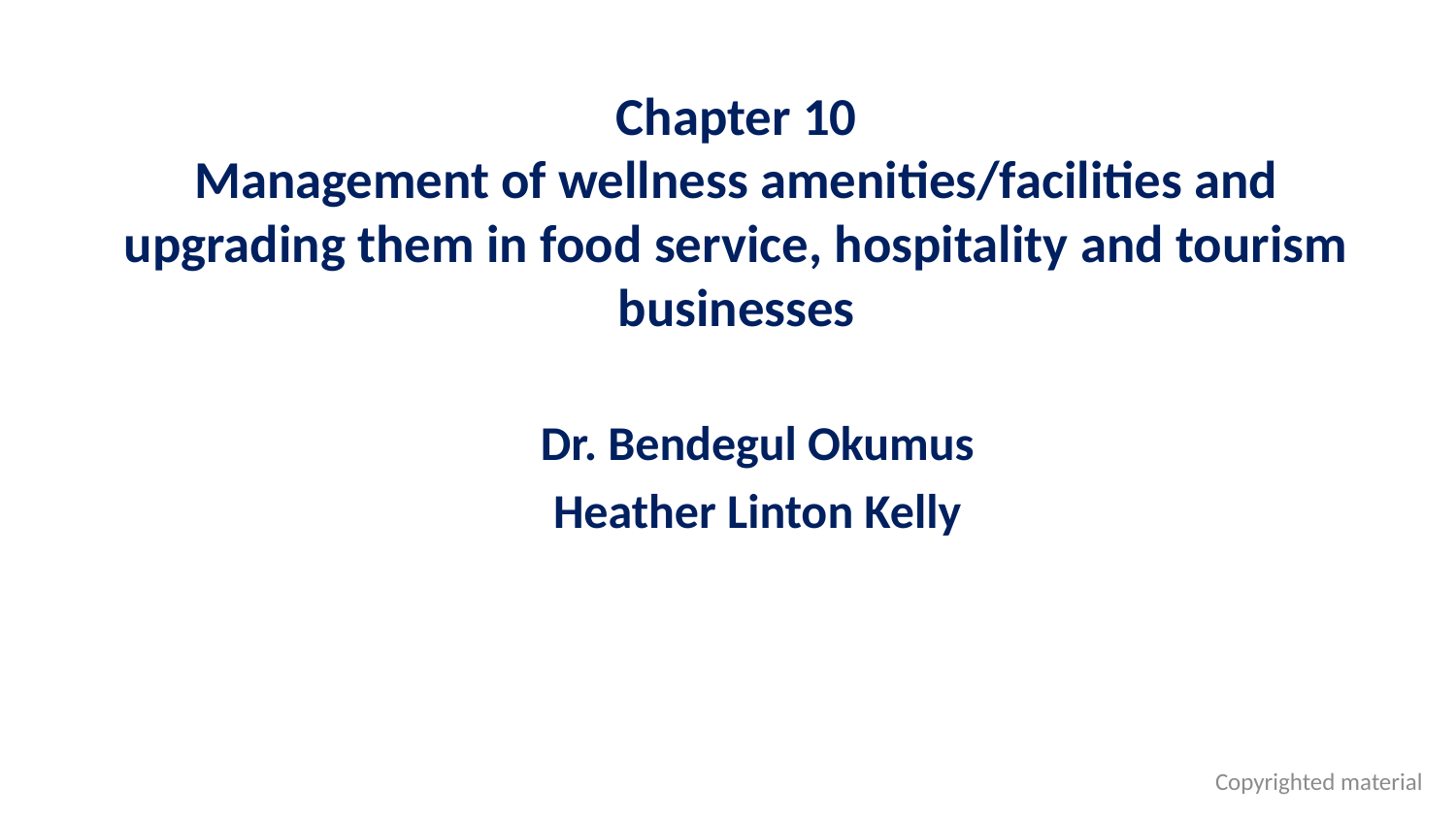

# Chapter 10 Management of wellness amenities/facilities and upgrading them in food service, hospitality and tourism businesses
Dr. Bendegul Okumus
Heather Linton Kelly